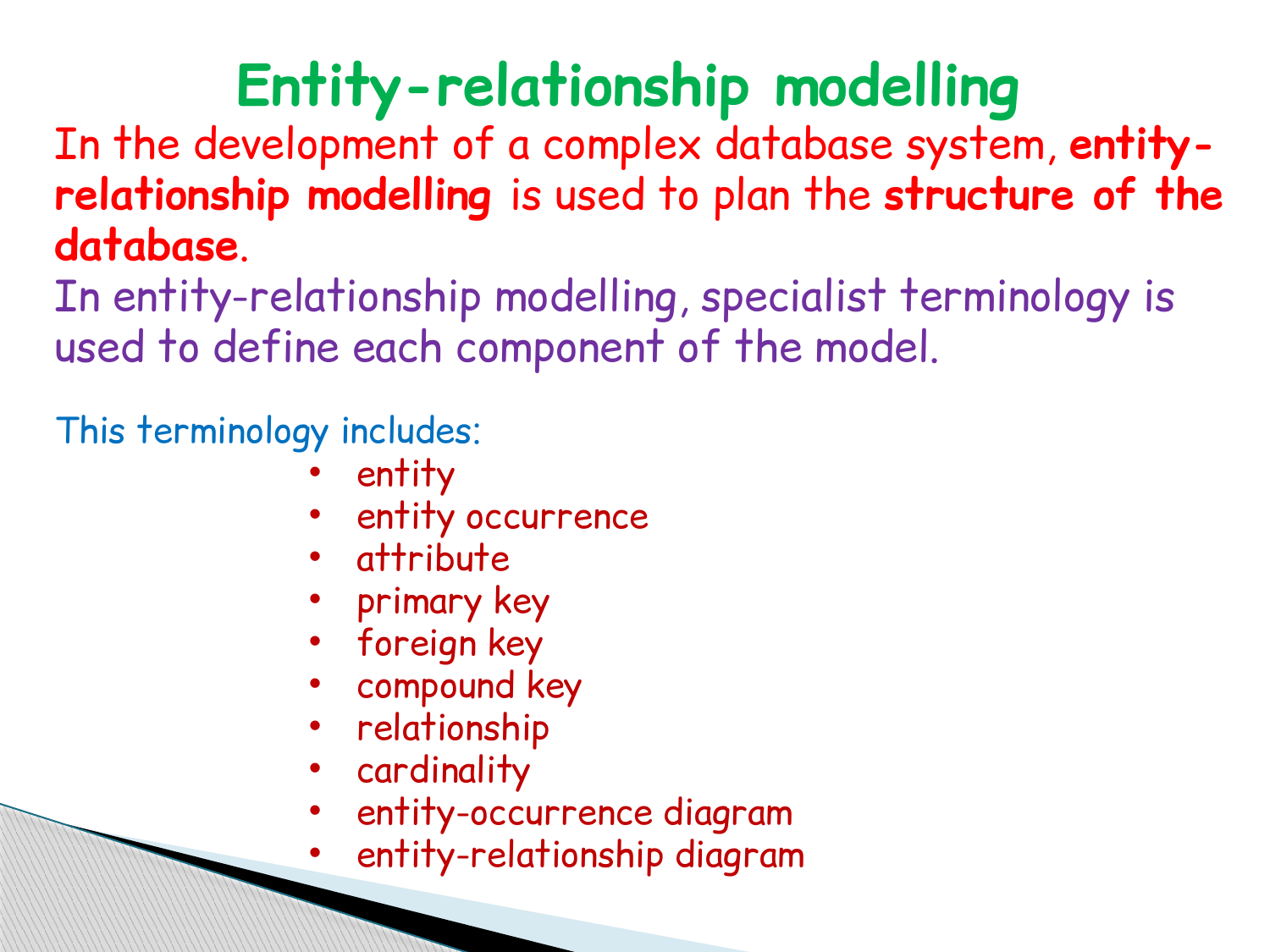

Entity-relationship modelling
In the development of a complex database system, entity-relationship modelling is used to plan the structure of the database.
In entity-relationship modelling, specialist terminology is used to define each component of the model.

This terminology includes:
entity
entity occurrence
attribute
primary key
foreign key
compound key
relationship
cardinality
entity-occurrence diagram
entity-relationship diagram